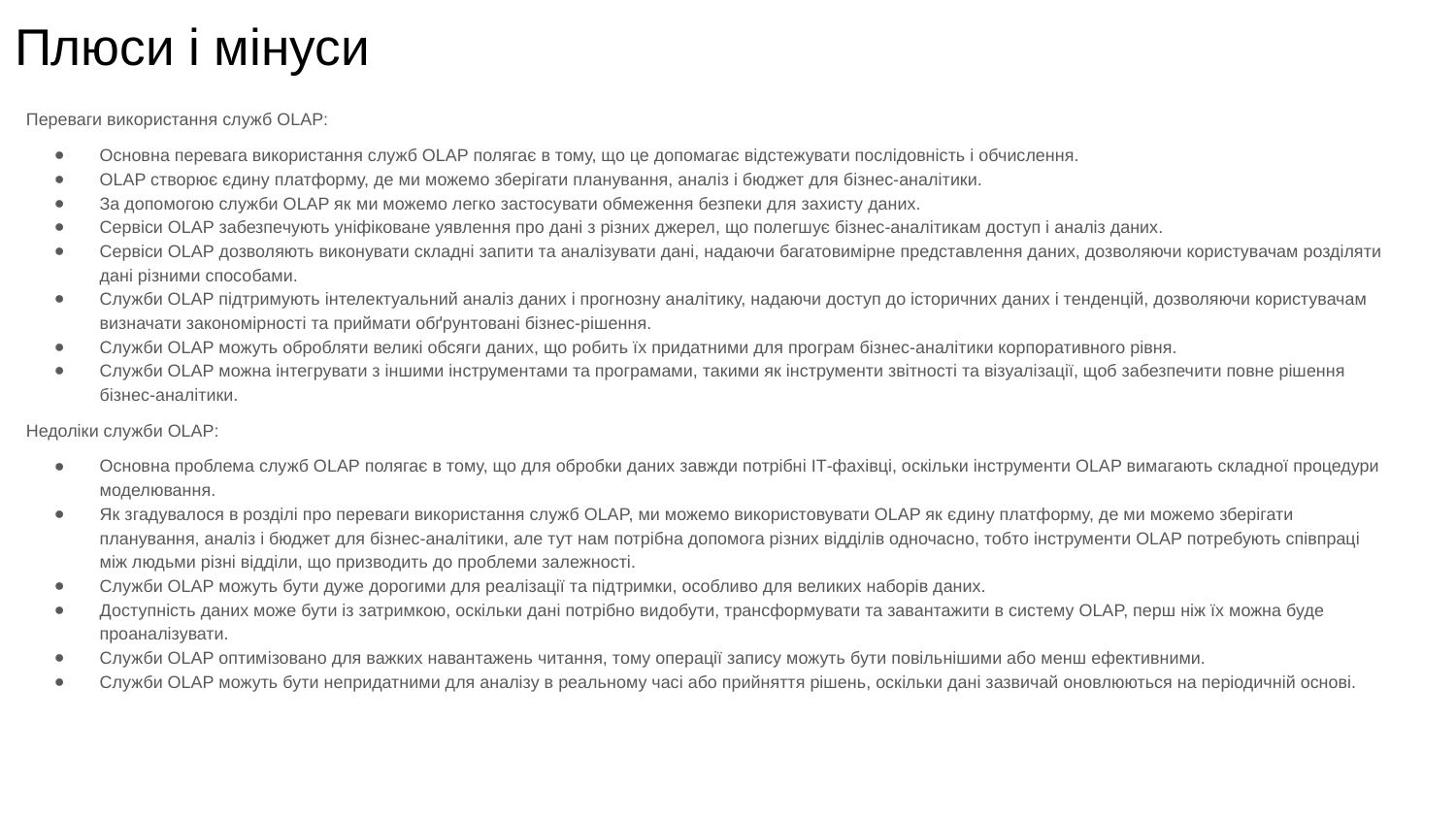

# Плюси і мінуси
Переваги використання служб OLAP:
Основна перевага використання служб OLAP полягає в тому, що це допомагає відстежувати послідовність і обчислення.
OLAP створює єдину платформу, де ми можемо зберігати планування, аналіз і бюджет для бізнес-аналітики.
За допомогою служби OLAP як ми можемо легко застосувати обмеження безпеки для захисту даних.
Сервіси OLAP забезпечують уніфіковане уявлення про дані з різних джерел, що полегшує бізнес-аналітикам доступ і аналіз даних.
Сервіси OLAP дозволяють виконувати складні запити та аналізувати дані, надаючи багатовимірне представлення даних, дозволяючи користувачам розділяти дані різними способами.
Служби OLAP підтримують інтелектуальний аналіз даних і прогнозну аналітику, надаючи доступ до історичних даних і тенденцій, дозволяючи користувачам визначати закономірності та приймати обґрунтовані бізнес-рішення.
Служби OLAP можуть обробляти великі обсяги даних, що робить їх придатними для програм бізнес-аналітики корпоративного рівня.
Служби OLAP можна інтегрувати з іншими інструментами та програмами, такими як інструменти звітності та візуалізації, щоб забезпечити повне рішення бізнес-аналітики.
Недоліки служби OLAP:
Основна проблема служб OLAP полягає в тому, що для обробки даних завжди потрібні ІТ-фахівці, оскільки інструменти OLAP вимагають складної процедури моделювання.
Як згадувалося в розділі про переваги використання служб OLAP, ми можемо використовувати OLAP як єдину платформу, де ми можемо зберігати планування, аналіз і бюджет для бізнес-аналітики, але тут нам потрібна допомога різних відділів одночасно, тобто інструменти OLAP потребують співпраці між людьми різні відділи, що призводить до проблеми залежності.
Служби OLAP можуть бути дуже дорогими для реалізації та підтримки, особливо для великих наборів даних.
Доступність даних може бути із затримкою, оскільки дані потрібно видобути, трансформувати та завантажити в систему OLAP, перш ніж їх можна буде проаналізувати.
Служби OLAP оптимізовано для важких навантажень читання, тому операції запису можуть бути повільнішими або менш ефективними.
Служби OLAP можуть бути непридатними для аналізу в реальному часі або прийняття рішень, оскільки дані зазвичай оновлюються на періодичній основі.